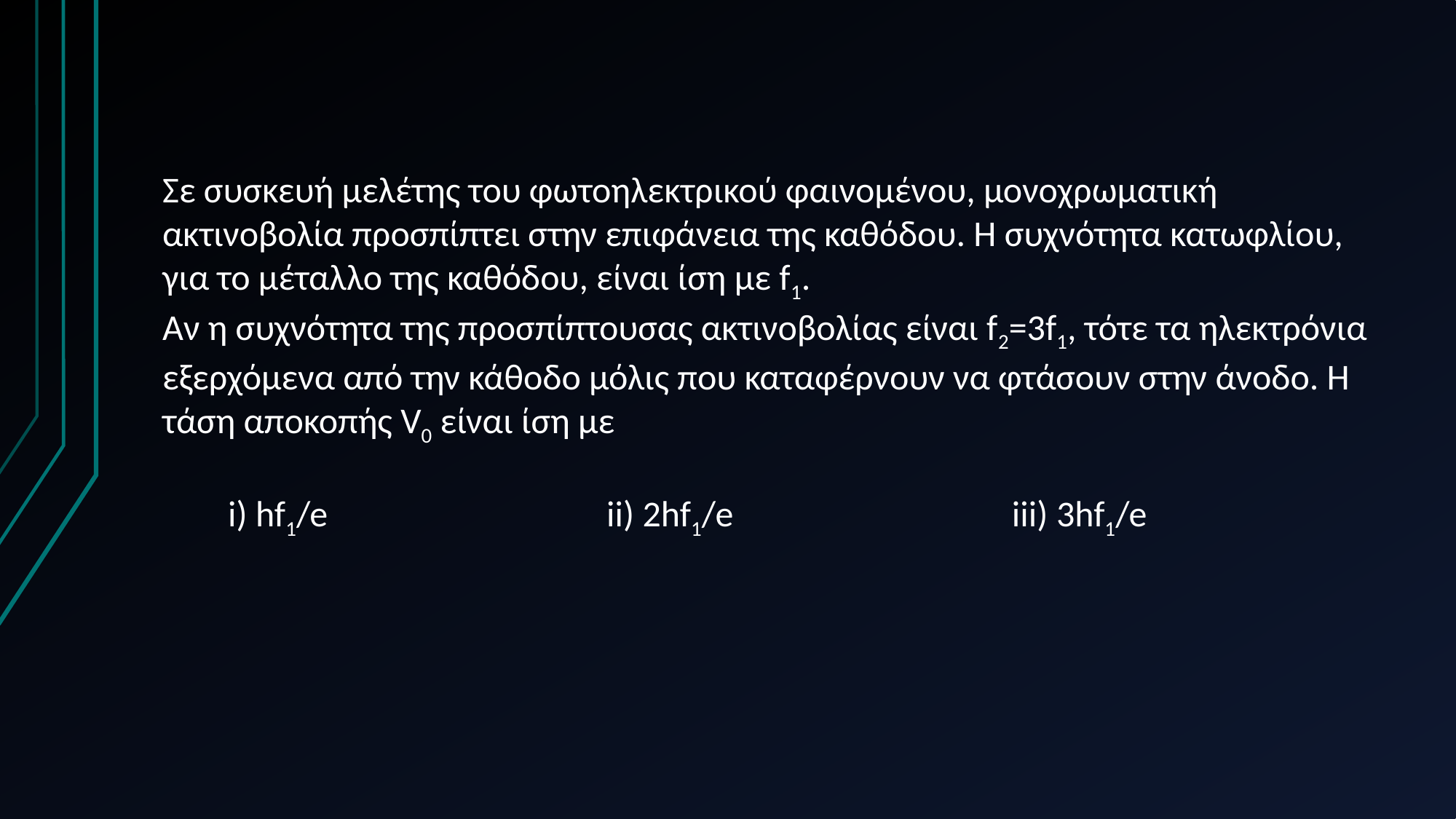

Σε συσκευή μελέτης του φωτοηλεκτρικού φαινομένου, μονοχρωματική ακτινοβολία προσπίπτει στην επιφάνεια της καθόδου. Η συχνότητα κατωφλίου, για το μέταλλο της καθόδου, είναι ίση με f1.
Αν η συχνότητα της προσπίπτουσας ακτινοβολίας είναι f2=3f1, τότε τα ηλεκτρόνια εξερχόμενα από την κάθοδο μόλις που καταφέρνουν να φτάσουν στην άνοδο. Η τάση αποκοπής V0 είναι ίση με

        i) hf1/e                                  ii) 2hf1/e                                  iii) 3hf1/e